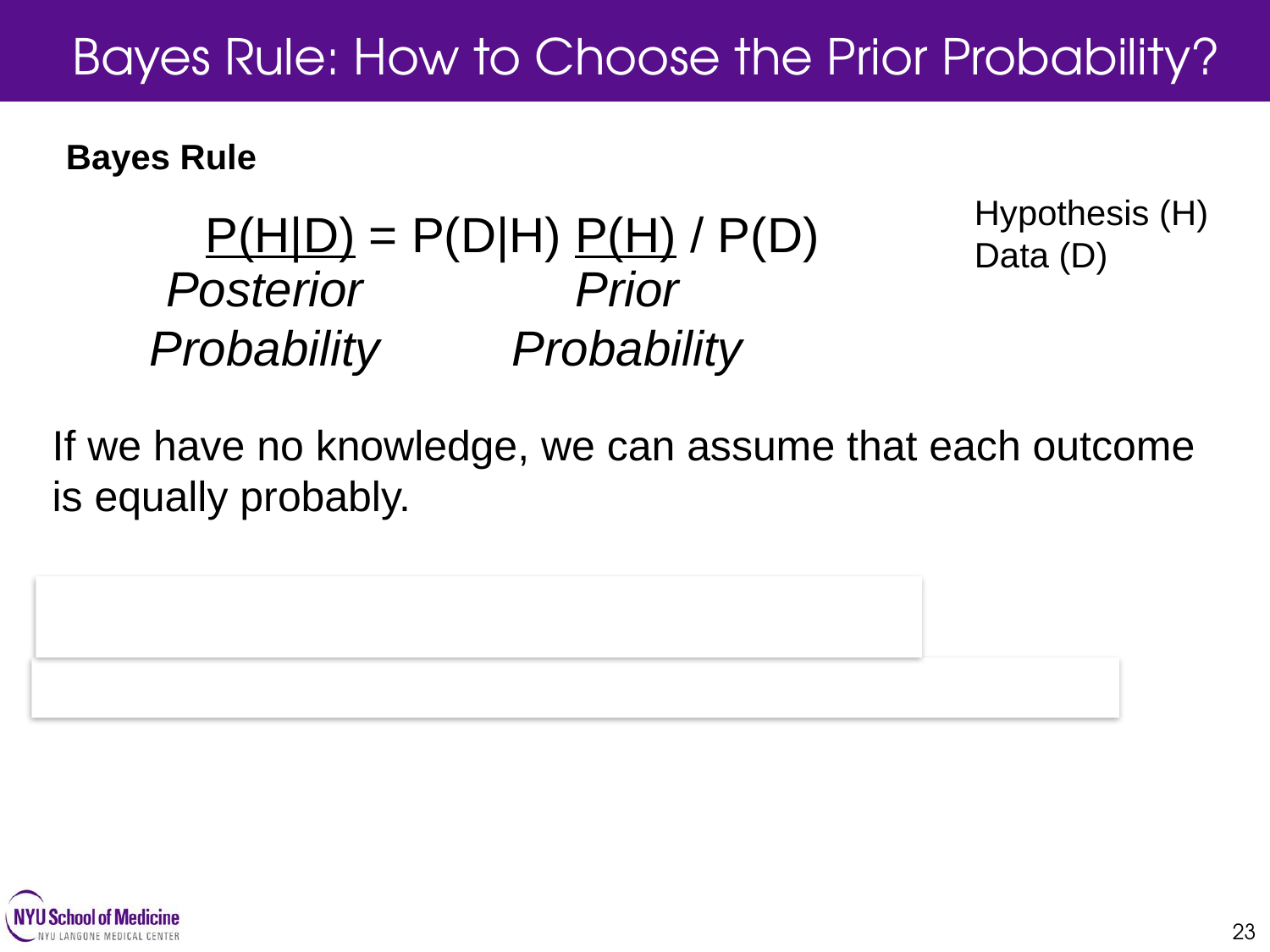

Bayes Rule: How to Choose the Prior Probability?
Bayes Rule

Hypothesis (H)
Data (D)
P(H|D) = P(D|H) P(H) / P(D)
Prior
Probability
Posterior
Probability
If we have no knowledge, we can assume that each outcome is equally probably.

Two mutually exclusive hyposthesis H1 and H2:
If we have no knowledge: P(H1) = P(H2) = 0.5
If we find out that hypothesis H2 is true: P(H1) = 0 and P(H2) = 1